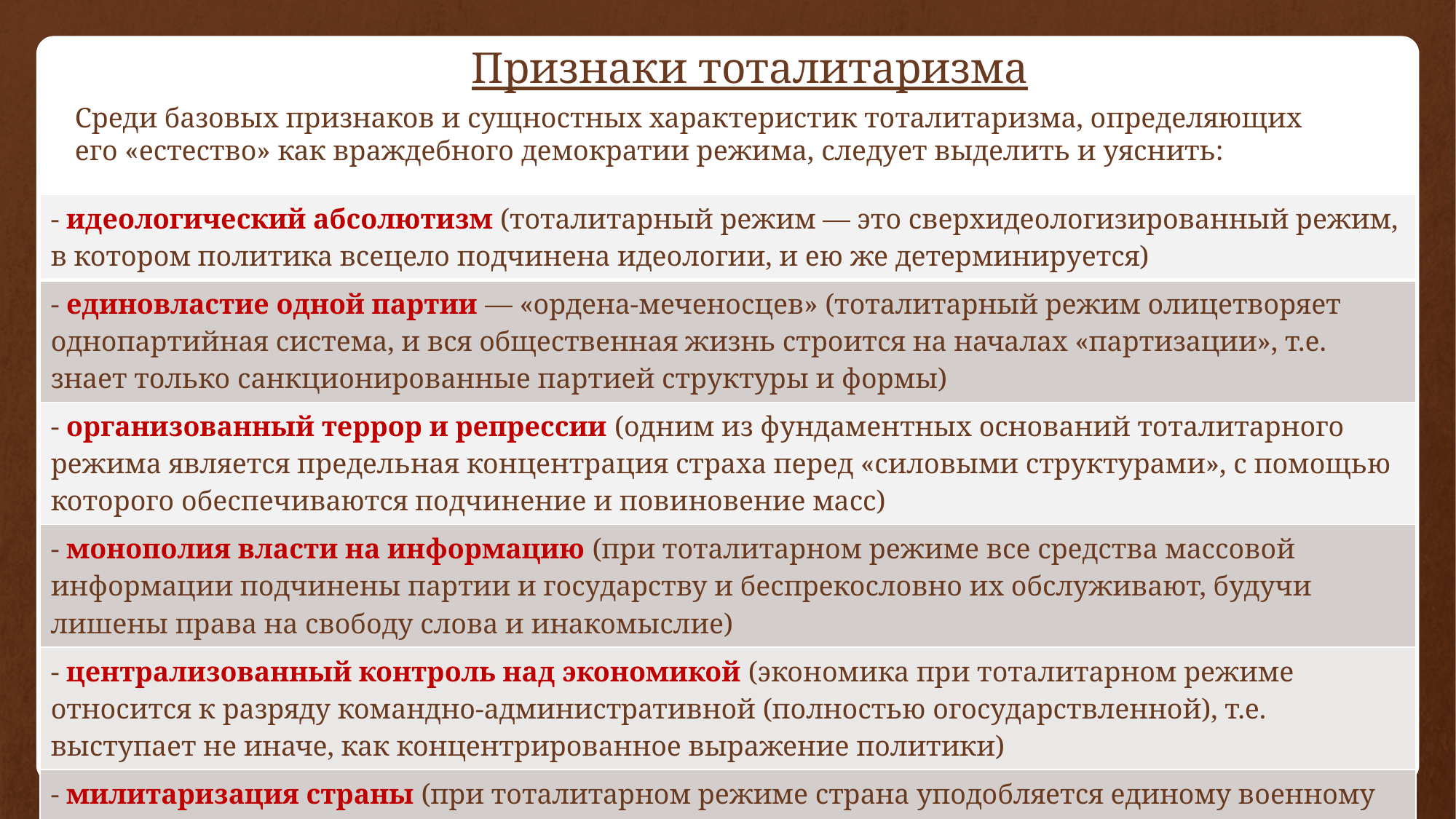

Признаки тоталитаризма
Среди базовых признаков и сущностных характеристик тоталитаризма, определяющих его «естество» как враждебного демократии режима, следует выделить и уяснить:
| - идеологический абсолютизм (тоталитарный режим — это сверхидеологизированный режим, в котором политика всецело подчинена идеологии, и ею же детерминируется) |
| --- |
| - единовластие одной партии — «ордена-меченосцев» (тоталитарный режим олицетворяет однопартийная система, и вся общественная жизнь строится на началах «партизации», т.е. знает только санкционированные партией структуры и формы) |
| - организованный террор и репрессии (одним из фундаментных оснований тоталитарного режима является предельная концентрация страха перед «силовыми структурами», с помощью которого обеспечиваются подчинение и повиновение масс) |
| - монополия власти на информацию (при тоталитарном режиме все средства массовой информации подчинены партии и государству и беспрекословно их обслуживают, будучи лишены права на свободу слова и инакомыслие) |
| - централизованный контроль над экономикой (экономика при тоталитарном режиме относится к разряду командно-административной (полностью огосударствленной), т.е. выступает не иначе, как концентрированное выражение политики) |
| - милитаризация страны (при тоталитарном режиме страна уподобляется единому военному лагерю, окруженному врагами, которых надлежит уничтожить ради «светлого будущего»). |